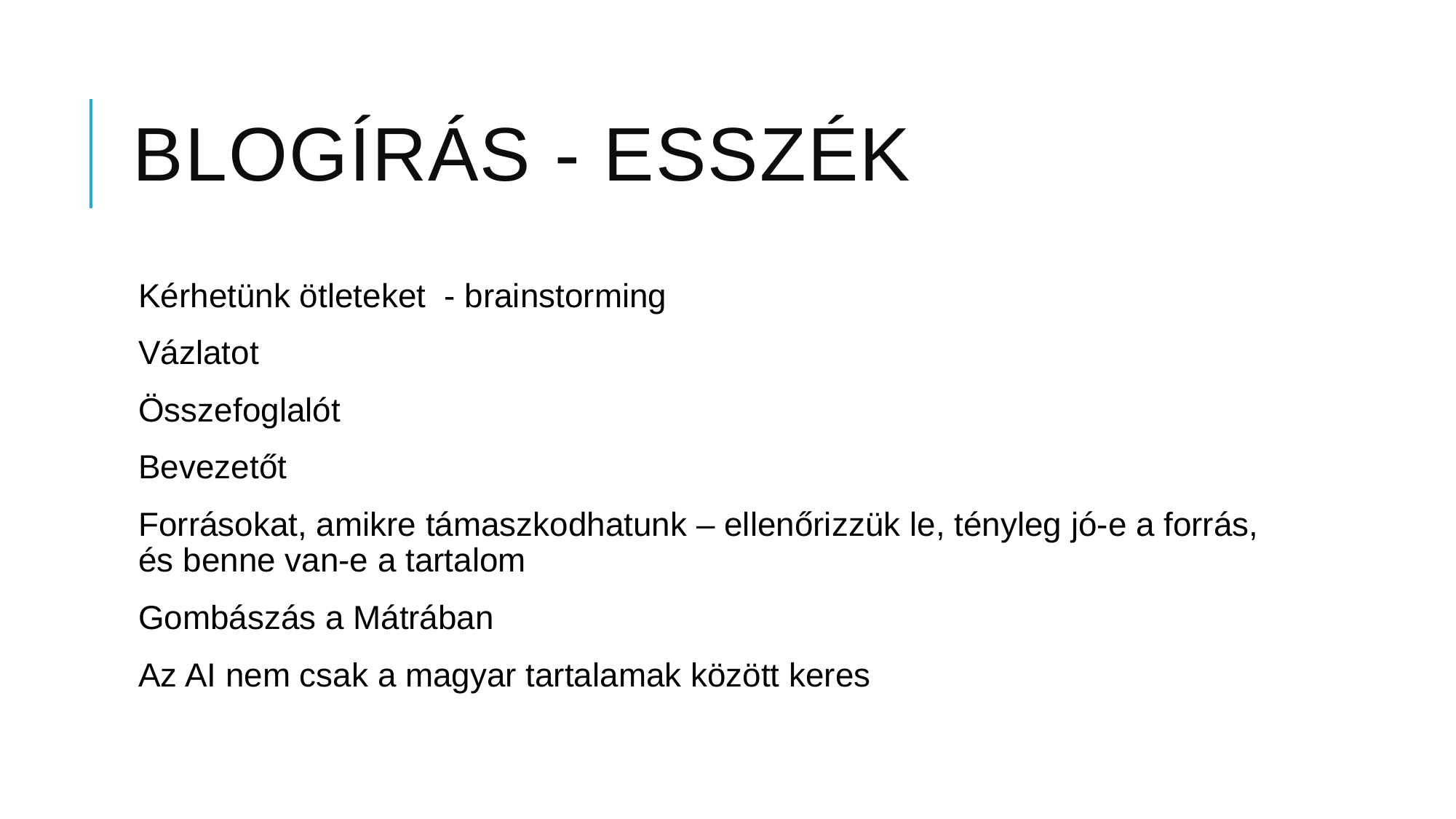

# Blogírás - esszék
Kérhetünk ötleteket  - brainstorming
Vázlatot
Összefoglalót
Bevezetőt
Forrásokat, amikre támaszkodhatunk – ellenőrizzük le, tényleg jó-e a forrás, és benne van-e a tartalom
Gombászás a Mátrában
Az AI nem csak a magyar tartalamak között keres